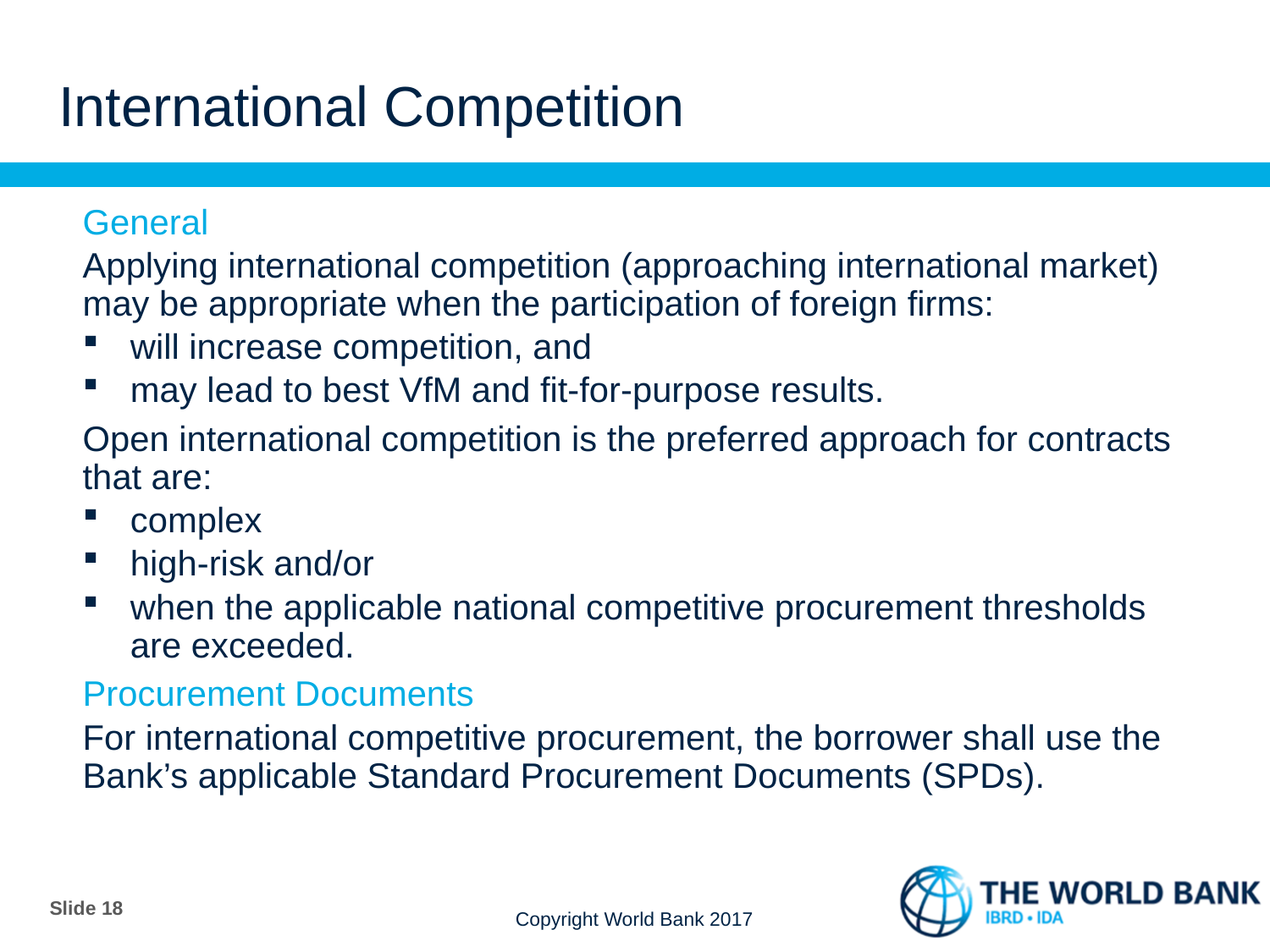

International Competition
General
Applying international competition (approaching international market) may be appropriate when the participation of foreign firms:
will increase competition, and
may lead to best VfM and fit-for-purpose results.
Open international competition is the preferred approach for contracts that are:
complex
high-risk and/or
when the applicable national competitive procurement thresholds are exceeded.
Procurement Documents
For international competitive procurement, the borrower shall use the Bank’s applicable Standard Procurement Documents (SPDs).